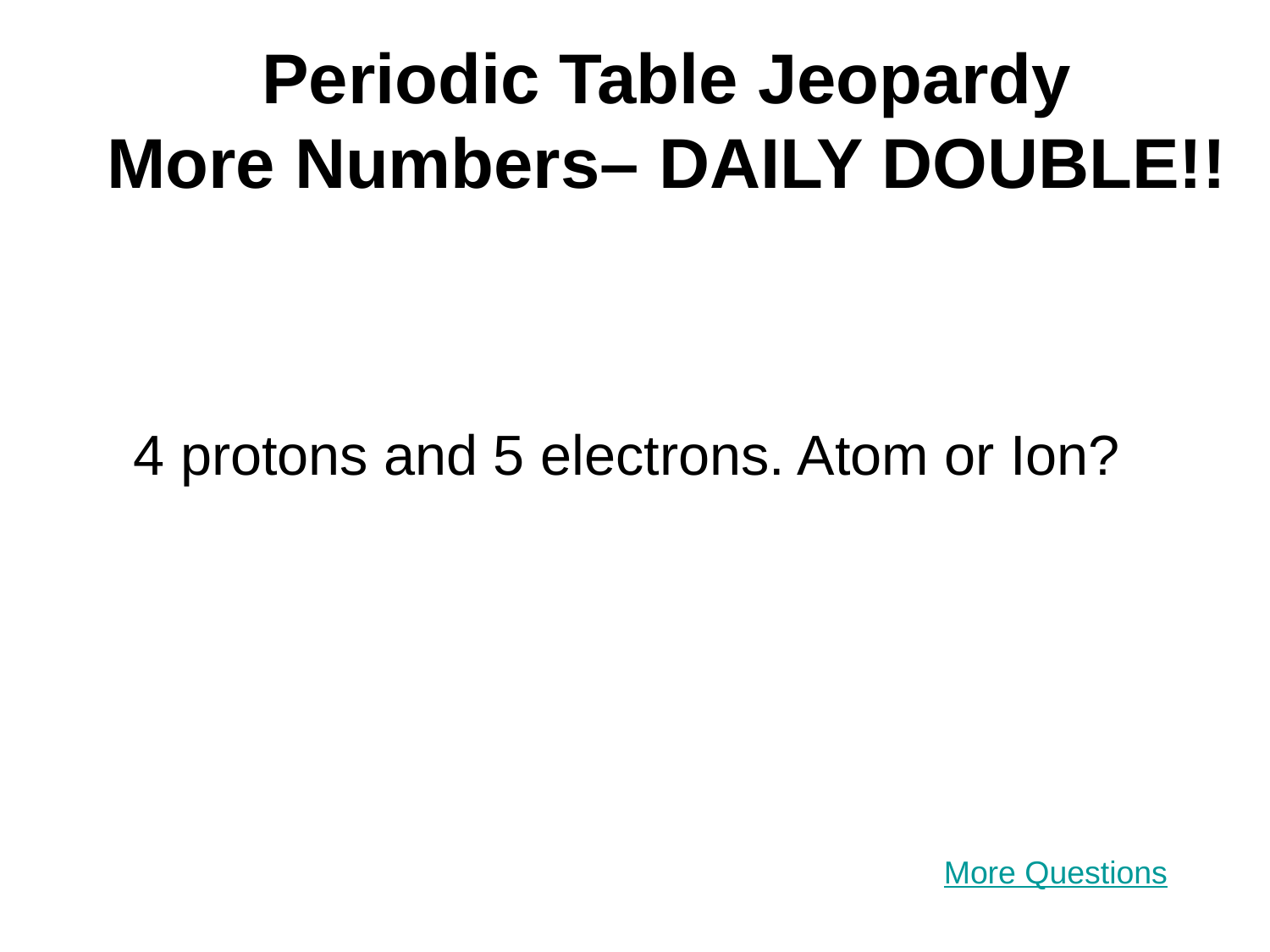

# Periodic Table Jeopardy More Numbers– DAILY DOUBLE!!
4 protons and 5 electrons. Atom or Ion?
More Questions